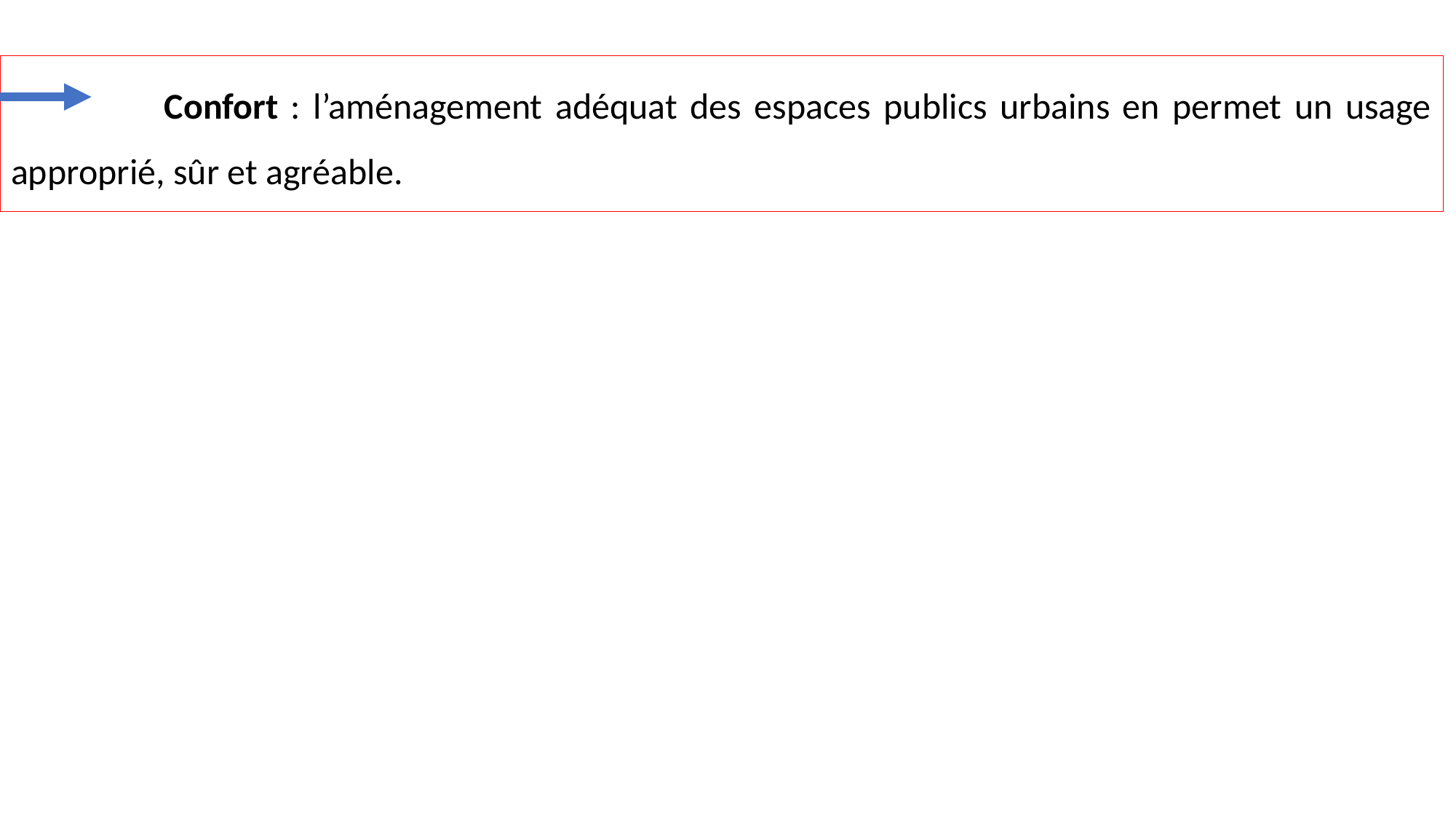

Confort : l’aménagement adéquat des espaces publics urbains en permet un usage approprié, sûr et agréable.